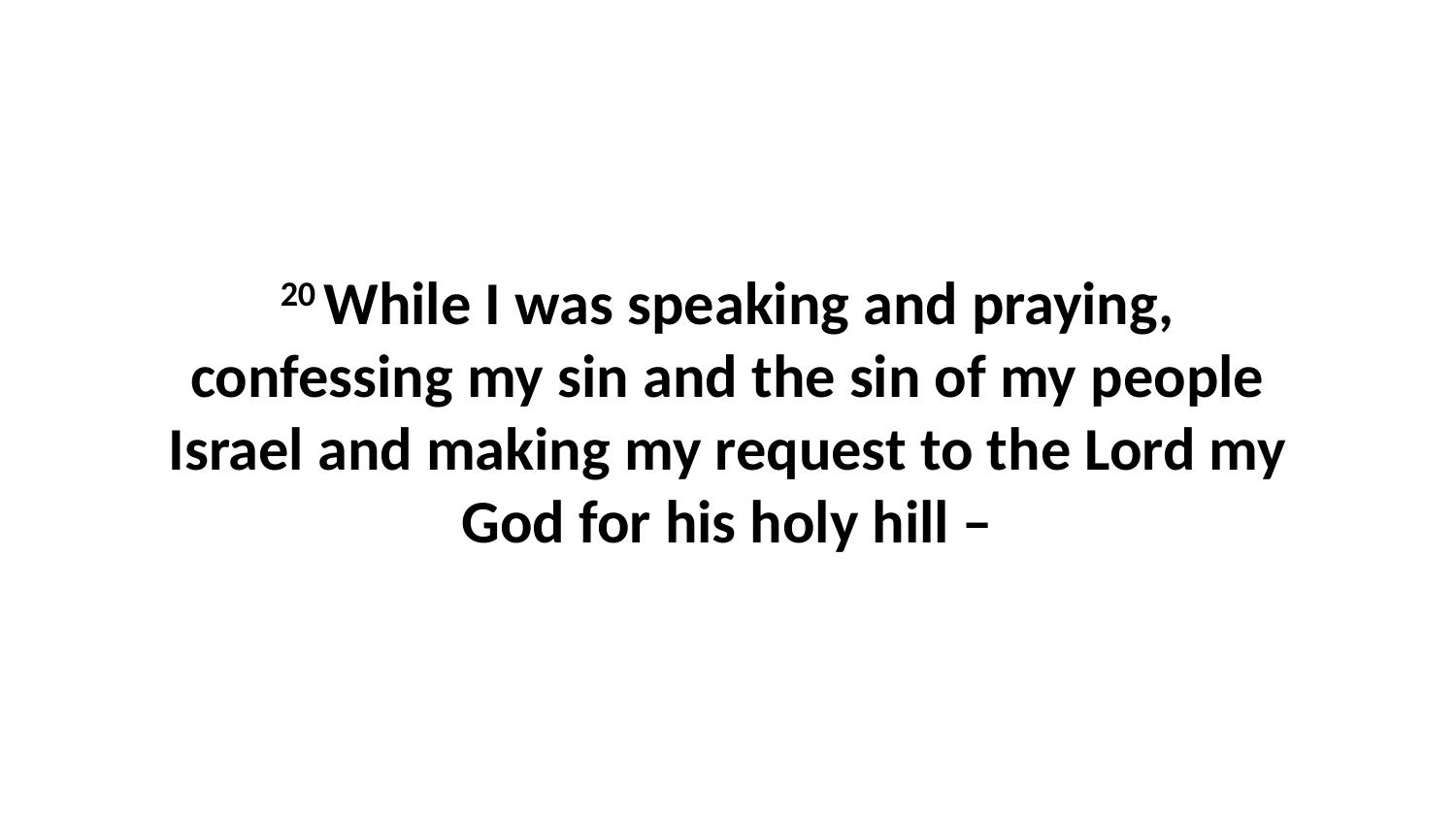

20 While I was speaking and praying, confessing my sin and the sin of my people Israel and making my request to the Lord my God for his holy hill –